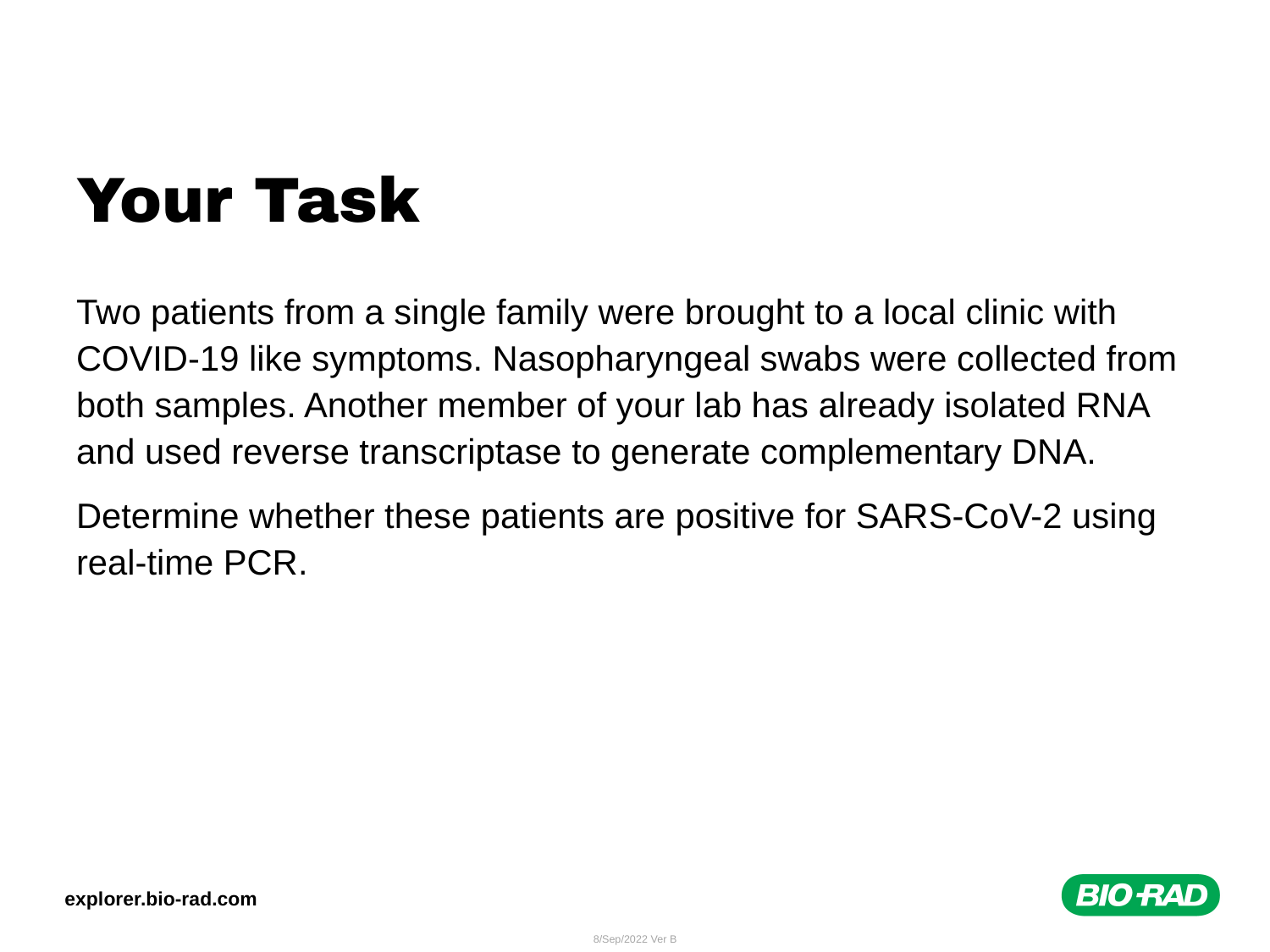

# Your Task
Two patients from a single family were brought to a local clinic with COVID-19 like symptoms. Nasopharyngeal swabs were collected from both samples. Another member of your lab has already isolated RNA and used reverse transcriptase to generate complementary DNA.
Determine whether these patients are positive for SARS-CoV-2 using real-time PCR.
explorer.bio-rad.com